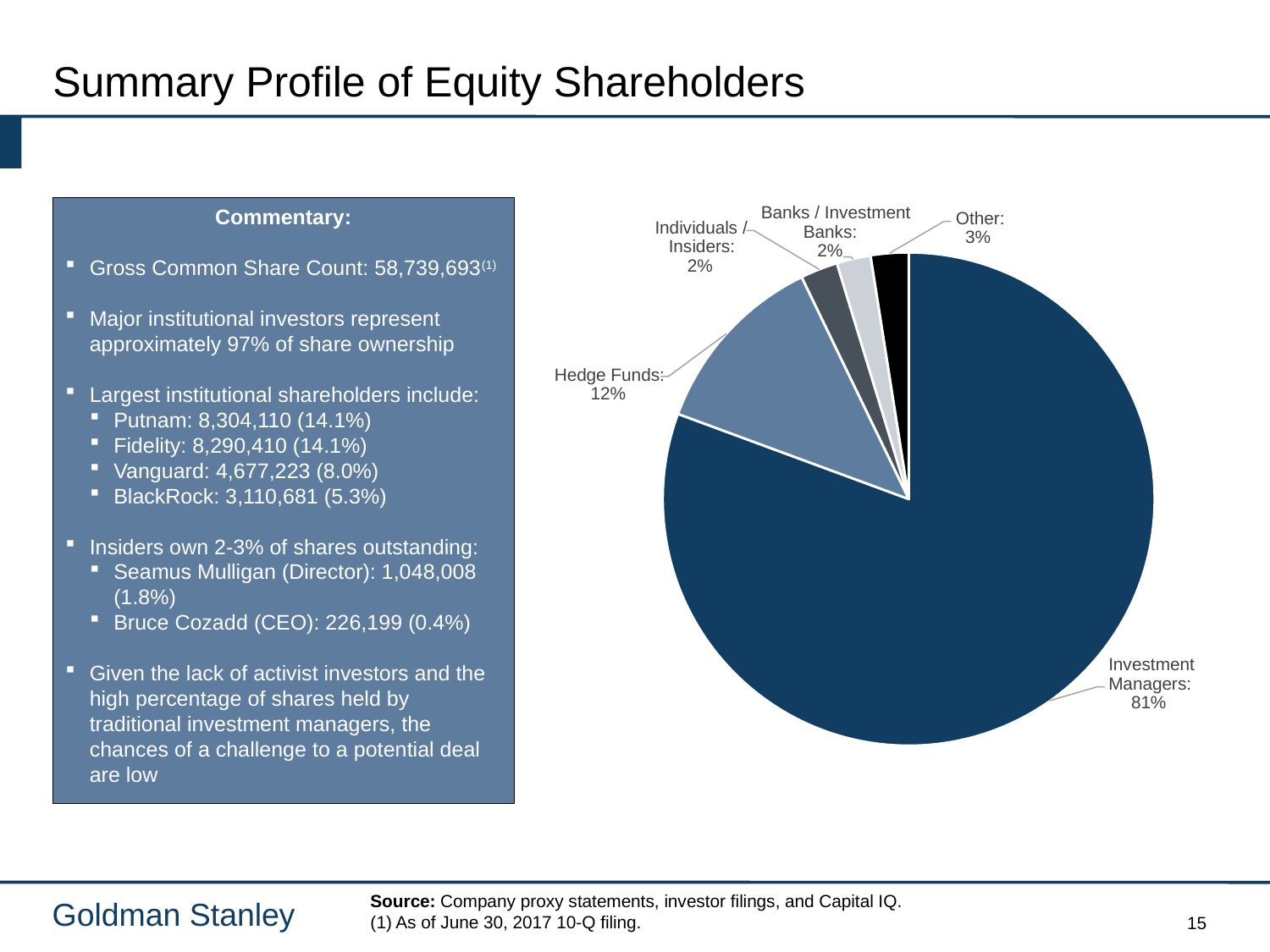

# Summary Profile of Equity Shareholders
Commentary:

Gross Common Share Count: 58,739,693(1)

Major institutional investors represent approximately 97% of share ownership

Largest institutional shareholders include:
Putnam: 8,304,110 (14.1%)
Fidelity: 8,290,410 (14.1%)
Vanguard: 4,677,223 (8.0%)
BlackRock: 3,110,681 (5.3%)

Insiders own 2-3% of shares outstanding:
Seamus Mulligan (Director): 1,048,008 (1.8%)
Bruce Cozadd (CEO): 226,199 (0.4%)

Given the lack of activist investors and the high percentage of shares held by traditional investment managers, the chances of a challenge to a potential deal are low
Banks / Investment
Other:
Individuals /
Banks:

3%

Insiders:
2%

2%

Hedge Funds:
12%
Investment
Managers:

81%
Source: Company proxy statements, investor filings, and Capital IQ.
(1) As of June 30, 2017 10-Q filing.
15